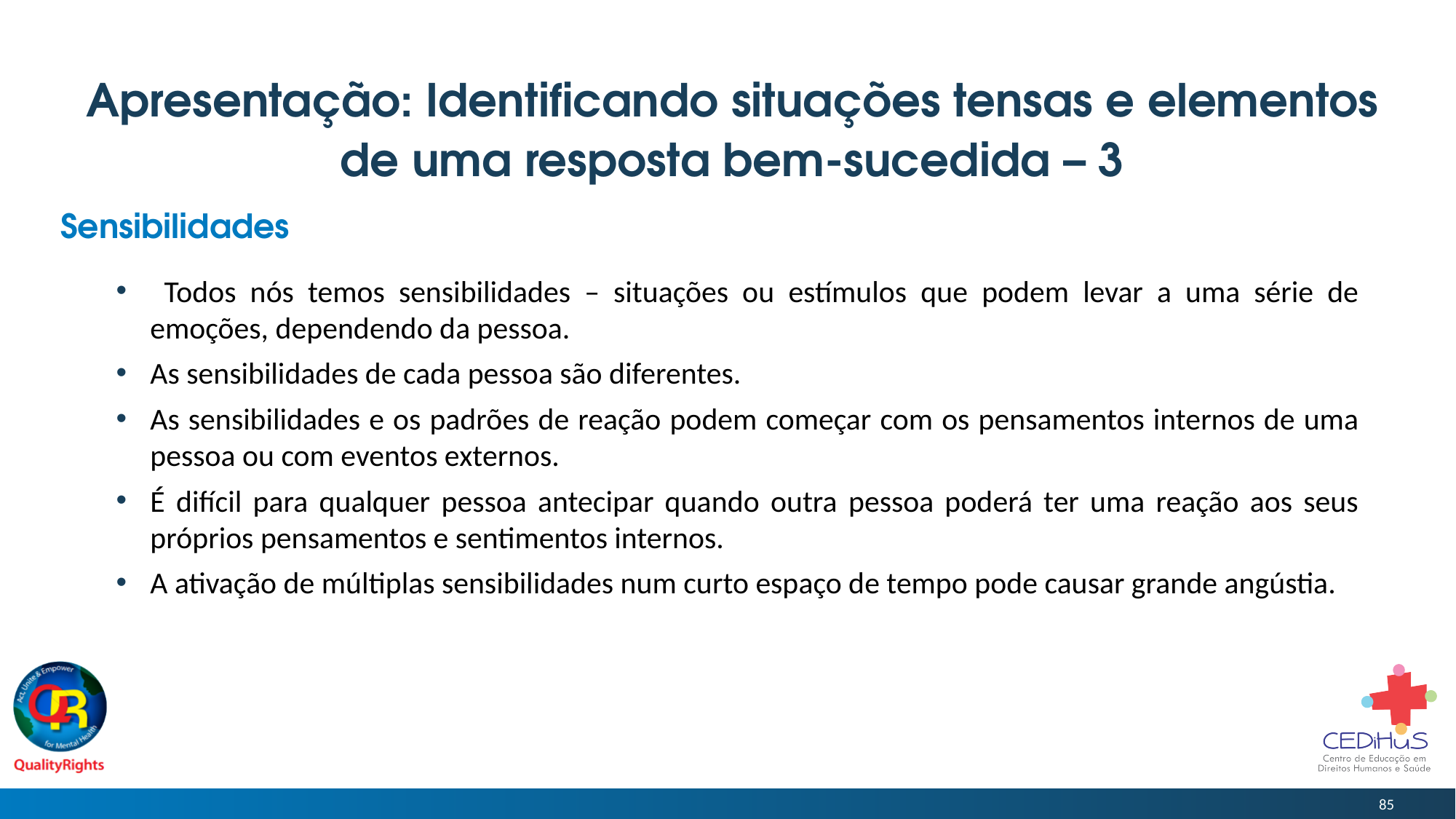

# Apresentação: Identificando situações tensas e elementos de uma resposta bem-sucedida – 3
Sensibilidades
 Todos nós temos sensibilidades – situações ou estímulos que podem levar a uma série de emoções, dependendo da pessoa.
As sensibilidades de cada pessoa são diferentes.
As sensibilidades e os padrões de reação podem começar com os pensamentos internos de uma pessoa ou com eventos externos.
É difícil para qualquer pessoa antecipar quando outra pessoa poderá ter uma reação aos seus próprios pensamentos e sentimentos internos.
A ativação de múltiplas sensibilidades num curto espaço de tempo pode causar grande angústia.